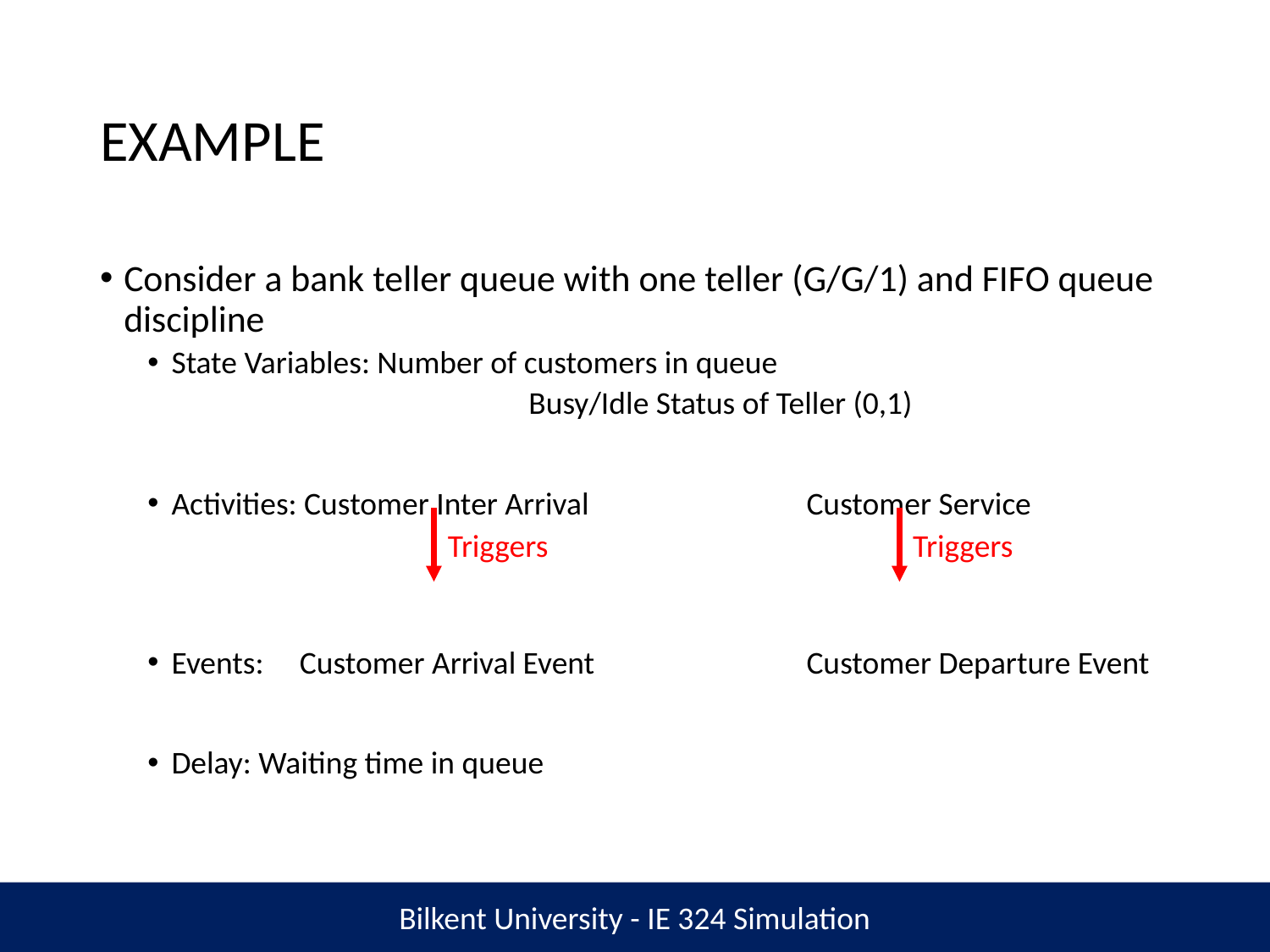

# EXAMPLE
Consider a bank teller queue with one teller (G/G/1) and FIFO queue discipline
State Variables: Number of customers in queue
			Busy/Idle Status of Teller (0,1)

Activities: Customer Inter Arrival		Customer Service

Events:     Customer Arrival Event		Customer Departure Event

Delay: Waiting time in queue
Triggers
Triggers